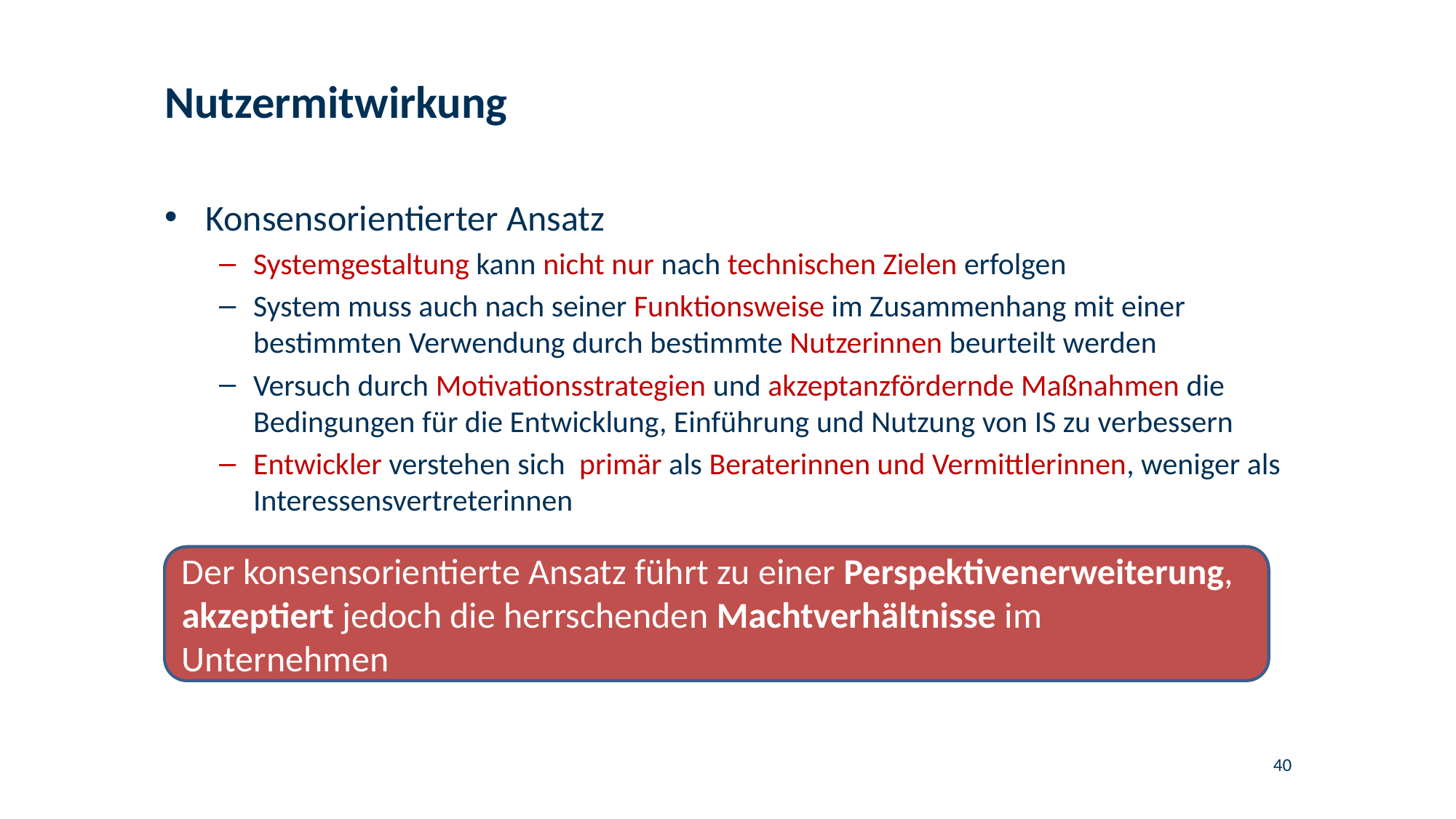

# Nutzermitwirkung
Konsensorientierter Ansatz
Systemgestaltung kann nicht nur nach technischen Zielen erfolgen
System muss auch nach seiner Funktionsweise im Zusammenhang mit einer bestimmten Verwendung durch bestimmte Nutzerinnen beurteilt werden
Versuch durch Motivationsstrategien und akzeptanzfördernde Maßnahmen die Bedingungen für die Entwicklung, Einführung und Nutzung von IS zu verbessern
Entwickler verstehen sich  primär als Beraterinnen und Vermittlerinnen, weniger als Interessensvertreterinnen

Der konsensorientierte Ansatz führt zu einer Perspektivenerweiterung, akzeptiert jedoch die herrschenden Machtverhältnisse im Unternehmen
40